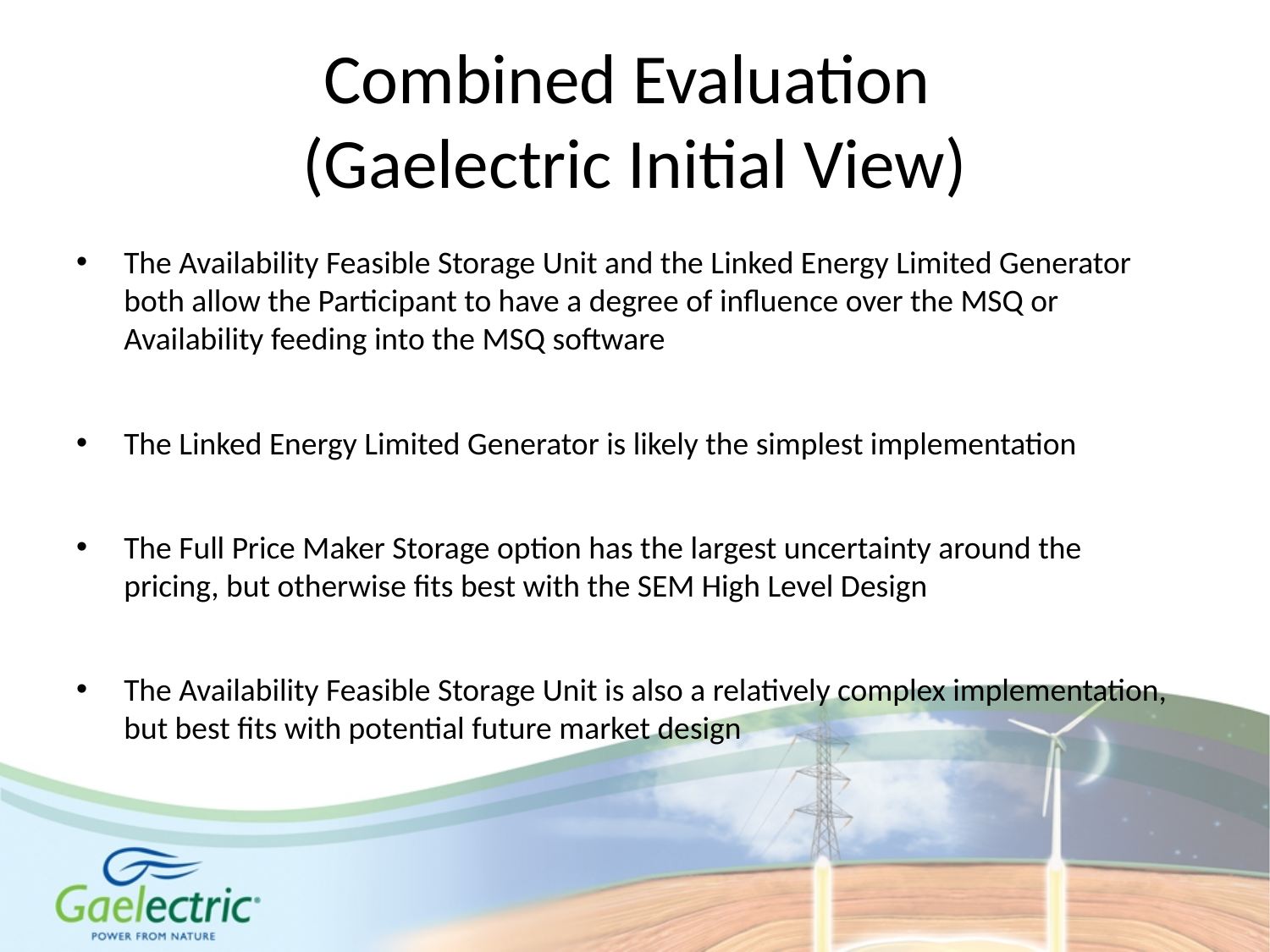

Combined Evaluation
(Gaelectric Initial View)
The Availability Feasible Storage Unit and the Linked Energy Limited Generator both allow the Participant to have a degree of influence over the MSQ or Availability feeding into the MSQ software

The Linked Energy Limited Generator is likely the simplest implementation

The Full Price Maker Storage option has the largest uncertainty around the pricing, but otherwise fits best with the SEM High Level Design

The Availability Feasible Storage Unit is also a relatively complex implementation, but best fits with potential future market design